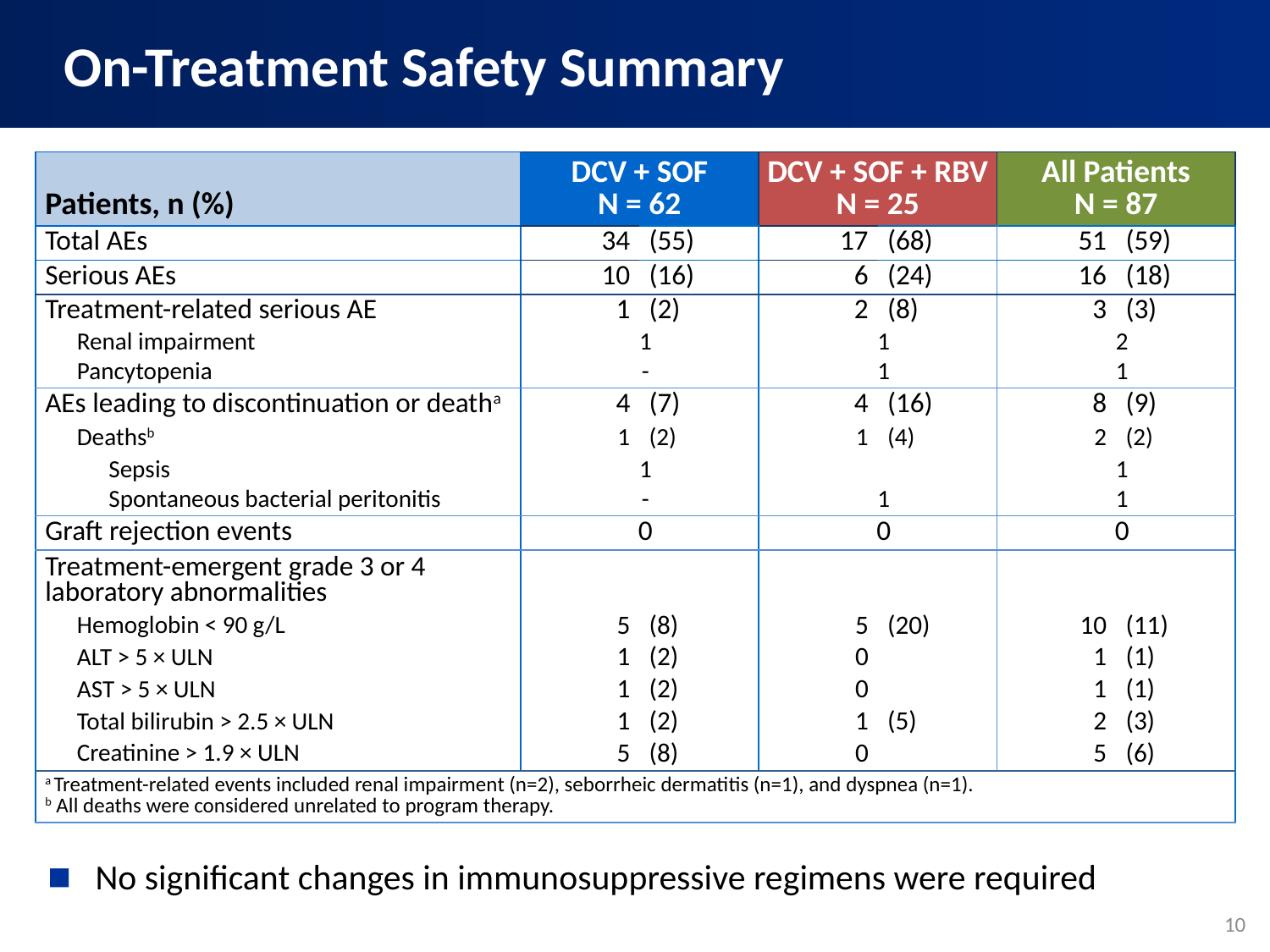

On-Treatment Safety Summary
| Patients, n (%) | DCV + SOF N = 62 |  | DCV + SOF + RBV N = 25 |  | All Patients N = 87 |  |
| --- | --- | --- | --- | --- | --- | --- |
| Total AEs | 34 | (55) | 17 | (68) | 51 | (59) |
| Serious AEs | 10 | (16) | 6 | (24) | 16 | (18) |
| Treatment-related serious AE | 1 | (2) | 2 | (8) | 3 | (3) |
| Renal impairment | 1 |  | 1 |  | 2 |  |
| Pancytopenia | - |  | 1 |  | 1 |  |
| AEs leading to discontinuation or deatha | 4 | (7) | 4 | (16) | 8 | (9) |
| Deathsb | 1 | (2) | 1 | (4) | 2 | (2) |
| Sepsis | 1 |  |  |  | 1 |  |
| Spontaneous bacterial peritonitis | - |  | 1 |  | 1 |  |
| Graft rejection events | 0 |  | 0 |  | 0 |  |
| Treatment-emergent grade 3 or 4 laboratory abnormalities |  |  |  |  |  |  |
| Hemoglobin < 90 g/L | 5 | (8) | 5 | (20) | 10 | (11) |
| ALT > 5 × ULN | 1 | (2) | 0 |  | 1 | (1) |
| AST > 5 × ULN | 1 | (2) | 0 |  | 1 | (1) |
| Total bilirubin > 2.5 × ULN | 1 | (2) | 1 | (5) | 2 | (3) |
| Creatinine > 1.9 × ULN | 5 | (8) | 0 |  | 5 | (6) |
| a Treatment-related events included renal impairment (n=2), seborrheic dermatitis (n=1), and dyspnea (n=1). b All deaths were considered unrelated to program therapy. |  |  |  |  |  |  |
No significant changes in immunosuppressive regimens were required
10